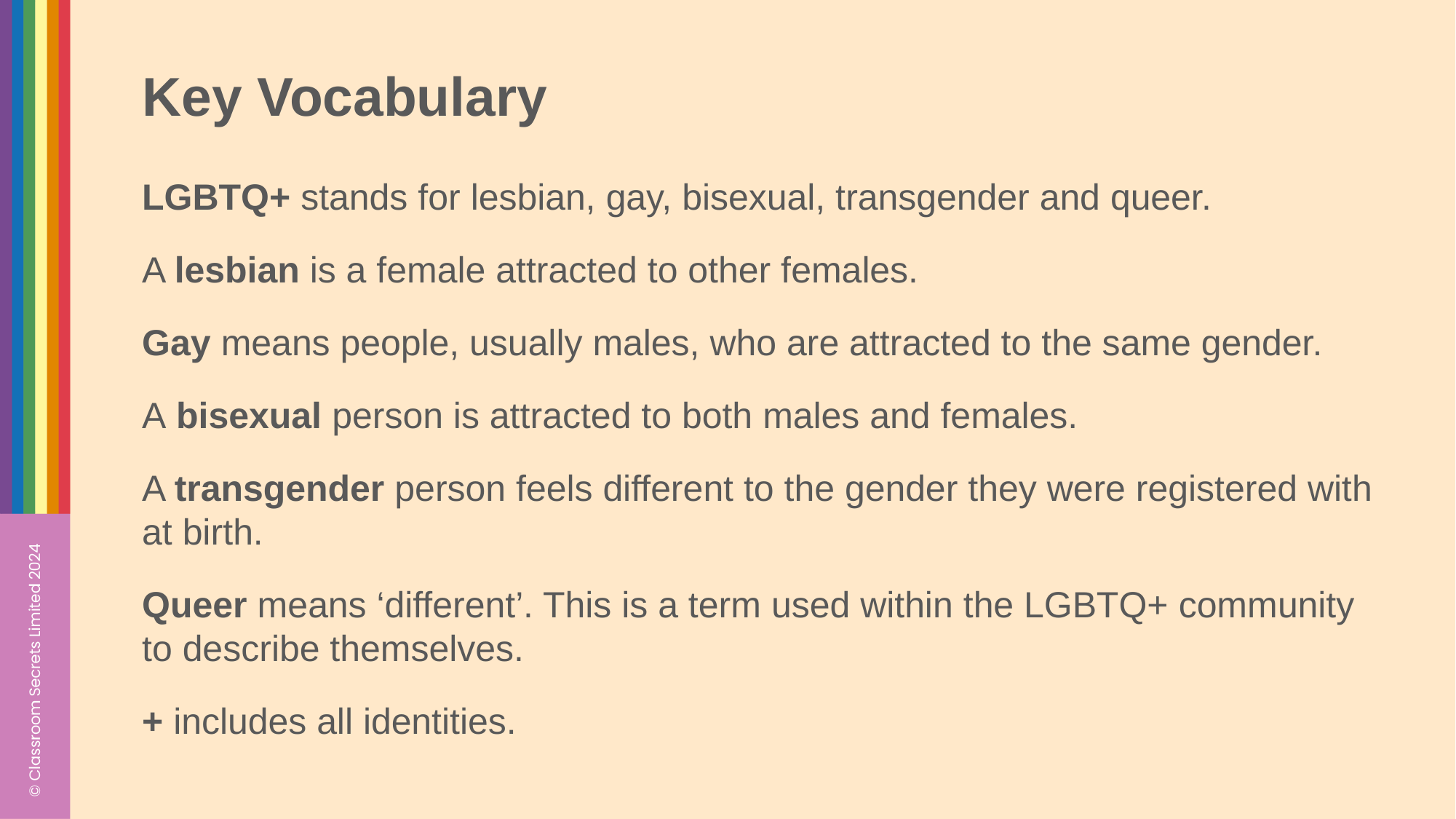

Key Vocabulary
LGBTQ+ stands for lesbian, gay, bisexual, transgender and queer.

A lesbian is a female attracted to other females.

Gay means people, usually males, who are attracted to the same gender.

A bisexual person is attracted to both males and females.

A transgender person feels different to the gender they were registered with at birth.

Queer means ‘different’. This is a term used within the LGBTQ+ community to describe themselves.

+ includes all identities.